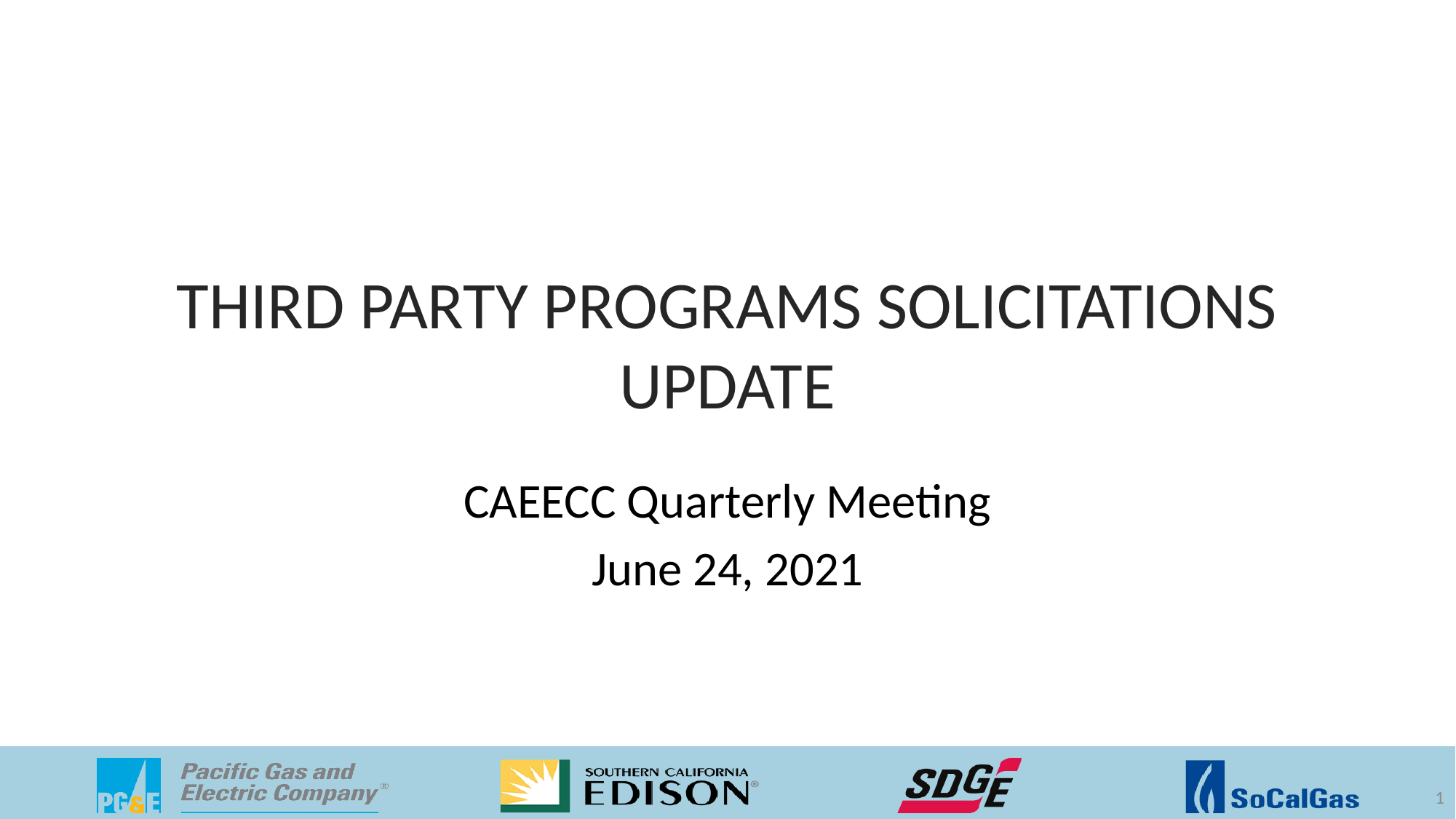

# third party programs solicitations update
CAEECC Quarterly Meeting
June 24, 2021
1